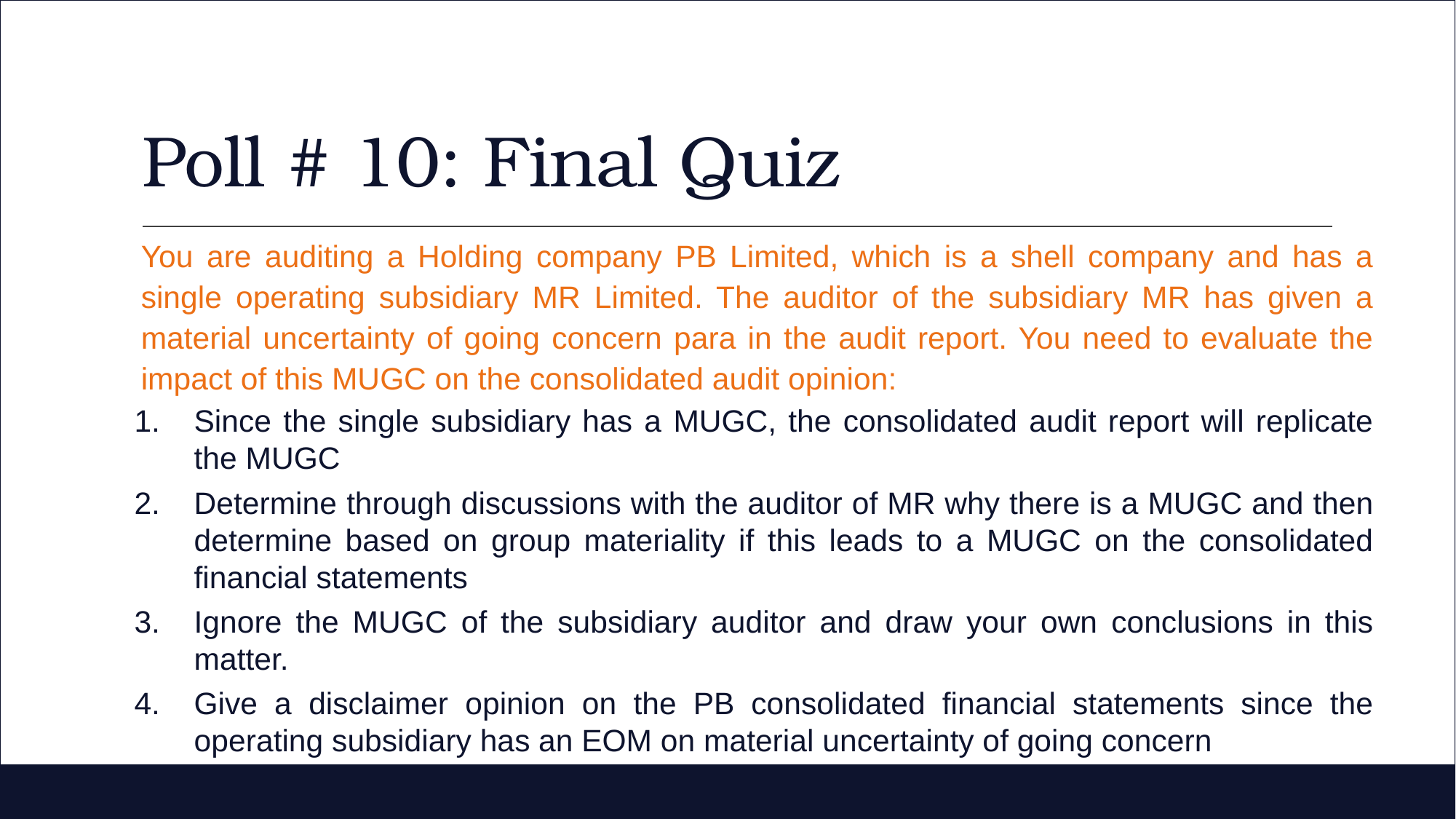

# Poll # 10: Final Quiz
You are auditing a Holding company PB Limited, which is a shell company and has a single operating subsidiary MR Limited. The auditor of the subsidiary MR has given a material uncertainty of going concern para in the audit report. You need to evaluate the impact of this MUGC on the consolidated audit opinion:
Since the single subsidiary has a MUGC, the consolidated audit report will replicate the MUGC
Determine through discussions with the auditor of MR why there is a MUGC and then determine based on group materiality if this leads to a MUGC on the consolidated financial statements
Ignore the MUGC of the subsidiary auditor and draw your own conclusions in this matter.
Give a disclaimer opinion on the PB consolidated financial statements since the operating subsidiary has an EOM on material uncertainty of going concern